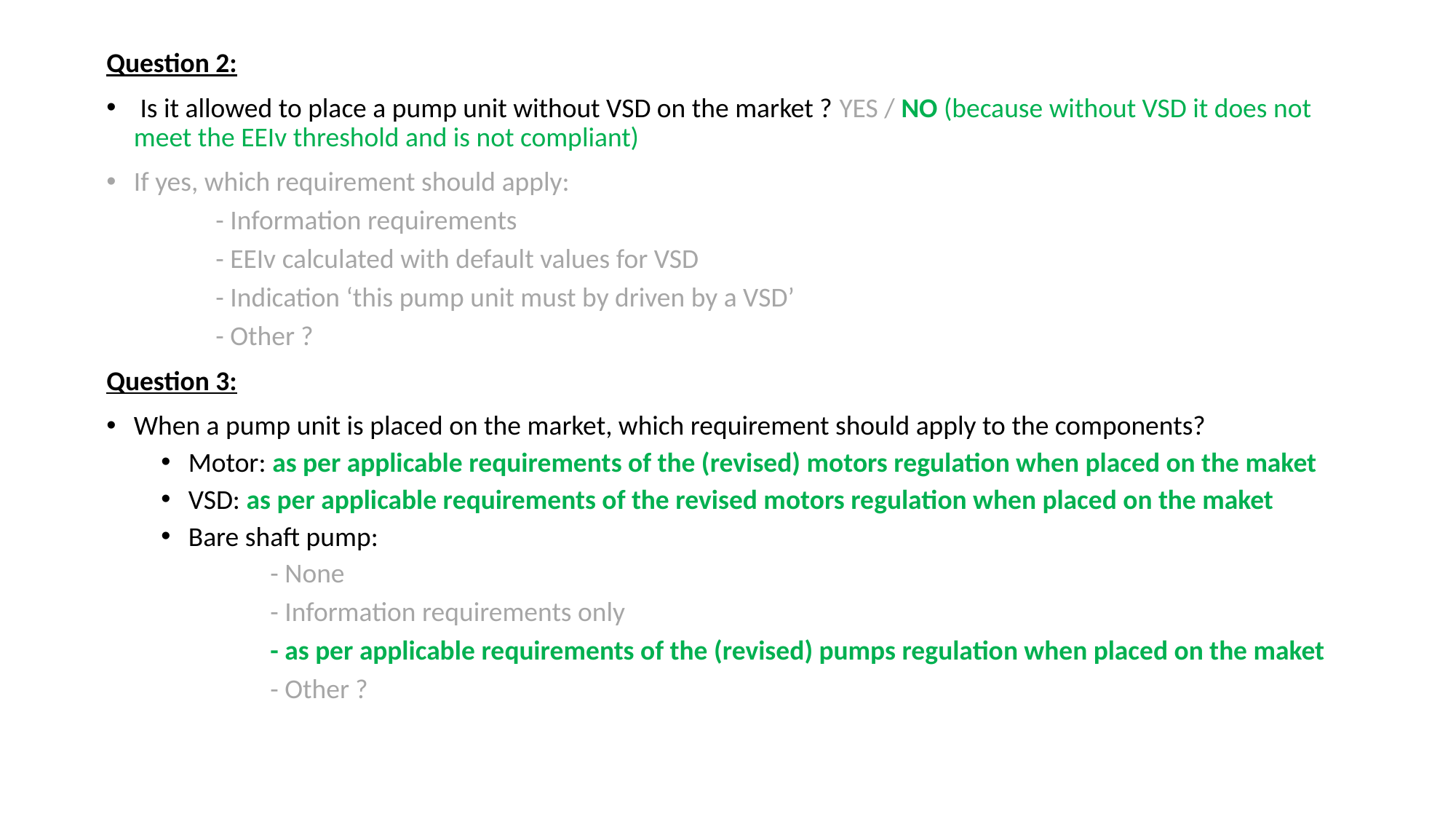

Question 2:
 Is it allowed to place a pump unit without VSD on the market ? YES / NO (because without VSD it does not meet the EEIv threshold and is not compliant)
If yes, which requirement should apply:
	- Information requirements
	- EEIv calculated with default values for VSD
	- Indication ‘this pump unit must by driven by a VSD’
	- Other ?
Question 3:
When a pump unit is placed on the market, which requirement should apply to the components?
Motor: as per applicable requirements of the (revised) motors regulation when placed on the maket
VSD: as per applicable requirements of the revised motors regulation when placed on the maket
Bare shaft pump:
	- None
	- Information requirements only
	- as per applicable requirements of the (revised) pumps regulation when placed on the maket
	- Other ?